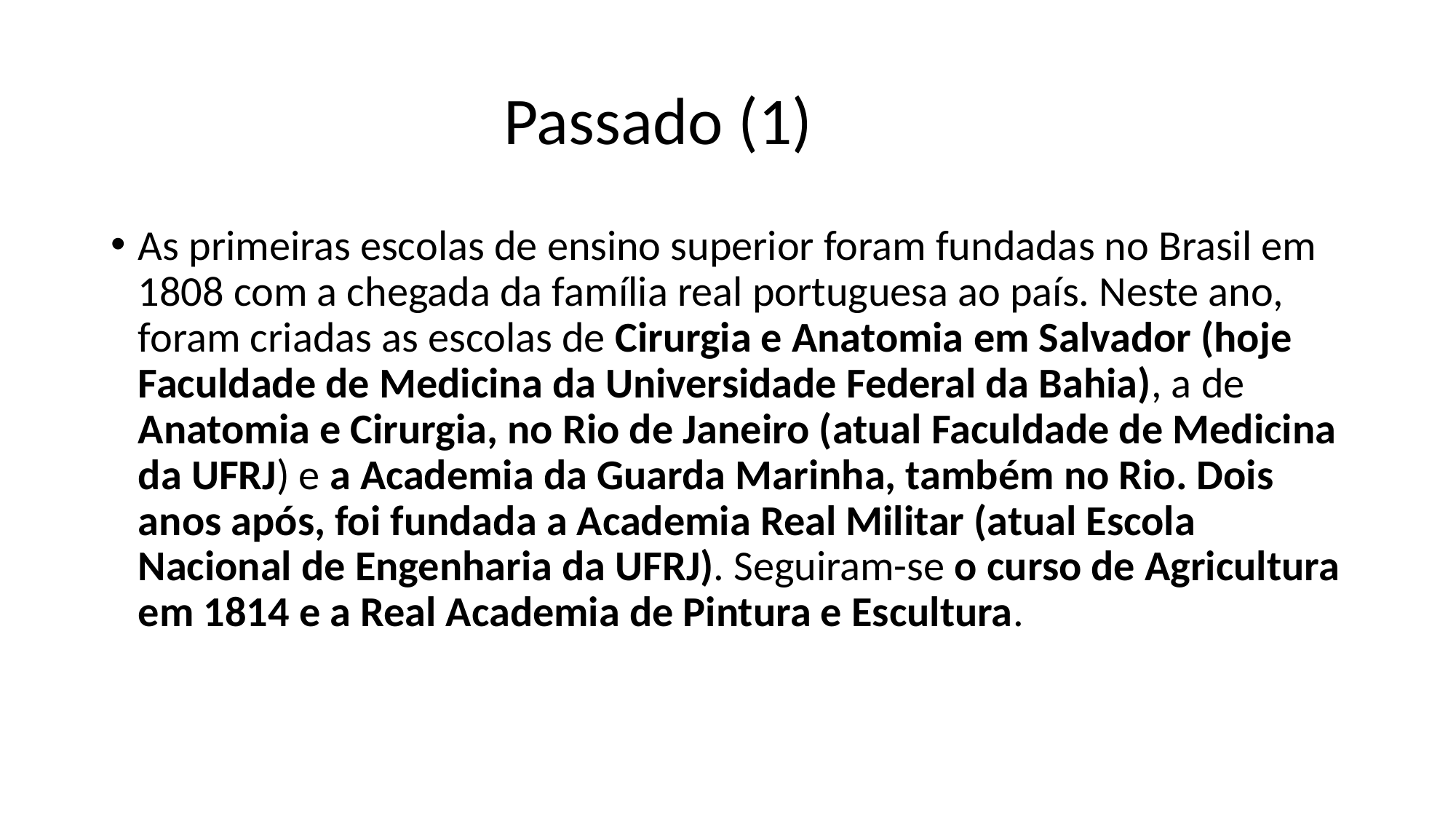

# Passado (1)
As primeiras escolas de ensino superior foram fundadas no Brasil em 1808 com a chegada da família real portuguesa ao país. Neste ano, foram criadas as escolas de Cirurgia e Anatomia em Salvador (hoje Faculdade de Medicina da Universidade Federal da Bahia), a de Anatomia e Cirurgia, no Rio de Janeiro (atual Faculdade de Medicina da UFRJ) e a Academia da Guarda Marinha, também no Rio. Dois anos após, foi fundada a Academia Real Militar (atual Escola Nacional de Engenharia da UFRJ). Seguiram-se o curso de Agricultura em 1814 e a Real Academia de Pintura e Escultura.